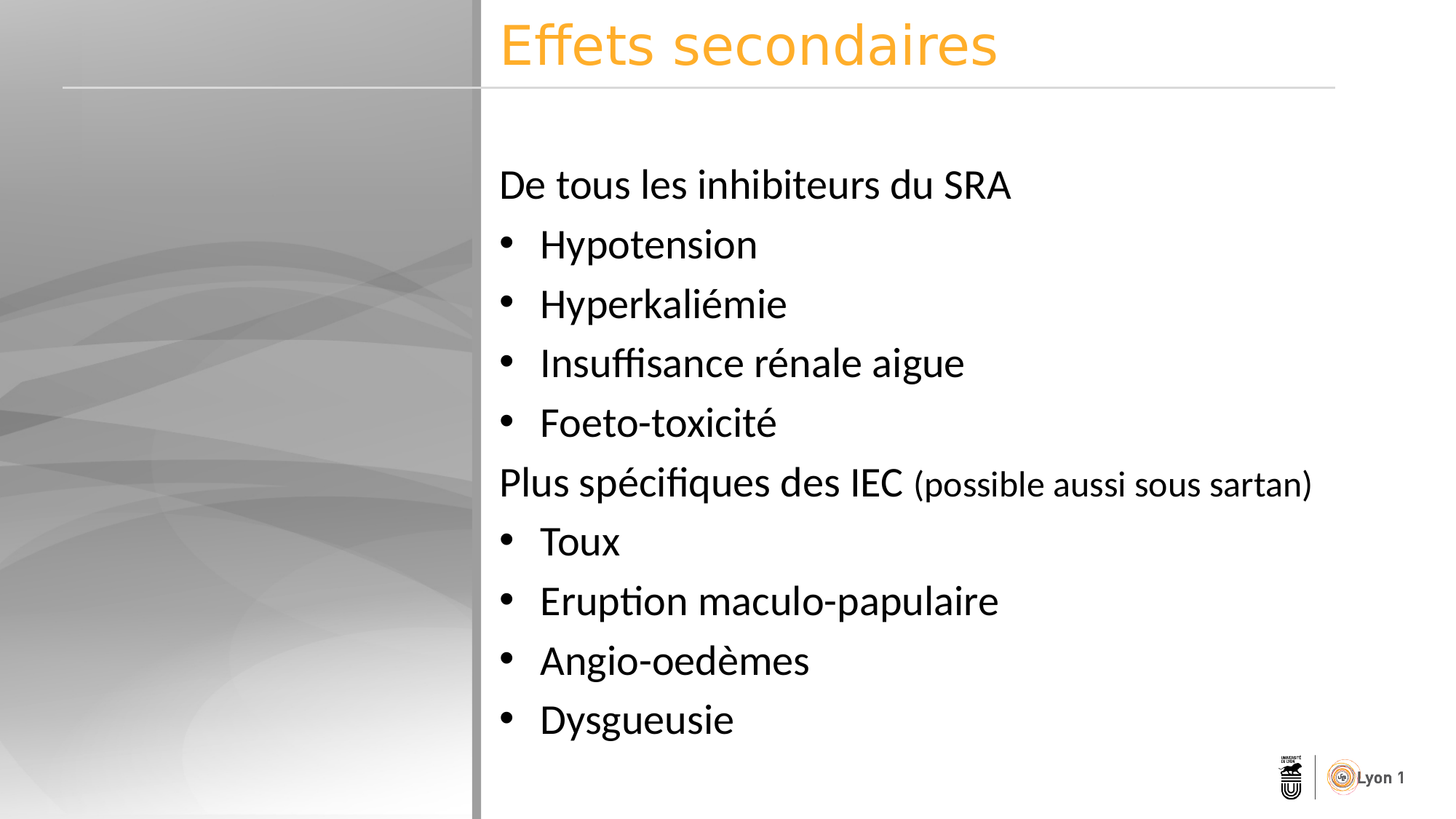

Effets secondaires
De tous les inhibiteurs du SRA
Hypotension
Hyperkaliémie
Insuffisance rénale aigue
Foeto-toxicité
Plus spécifiques des IEC (possible aussi sous sartan)
Toux
Eruption maculo-papulaire
Angio-oedèmes
Dysgueusie